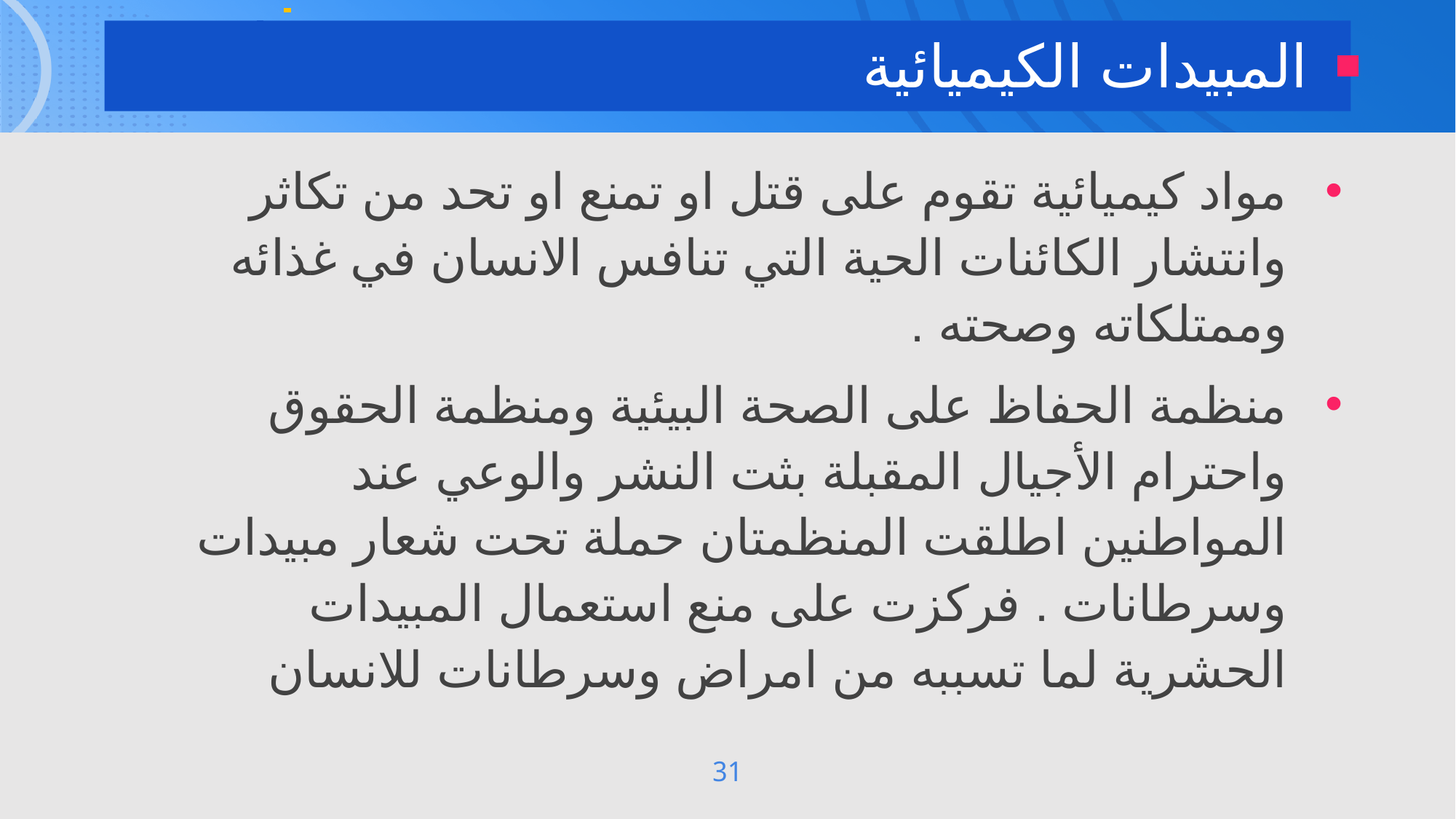

المبيدات الكيميائية
مواد كيميائية تقوم على قتل او تمنع او تحد من تكاثر وانتشار الكائنات الحية التي تنافس الانسان في غذائه وممتلكاته وصحته .
منظمة الحفاظ على الصحة البيئية ومنظمة الحقوق واحترام الأجيال المقبلة بثت النشر والوعي عند المواطنين اطلقت المنظمتان حملة تحت شعار مبيدات وسرطانات . فركزت على منع استعمال المبيدات الحشرية لما تسببه من امراض وسرطانات للانسان